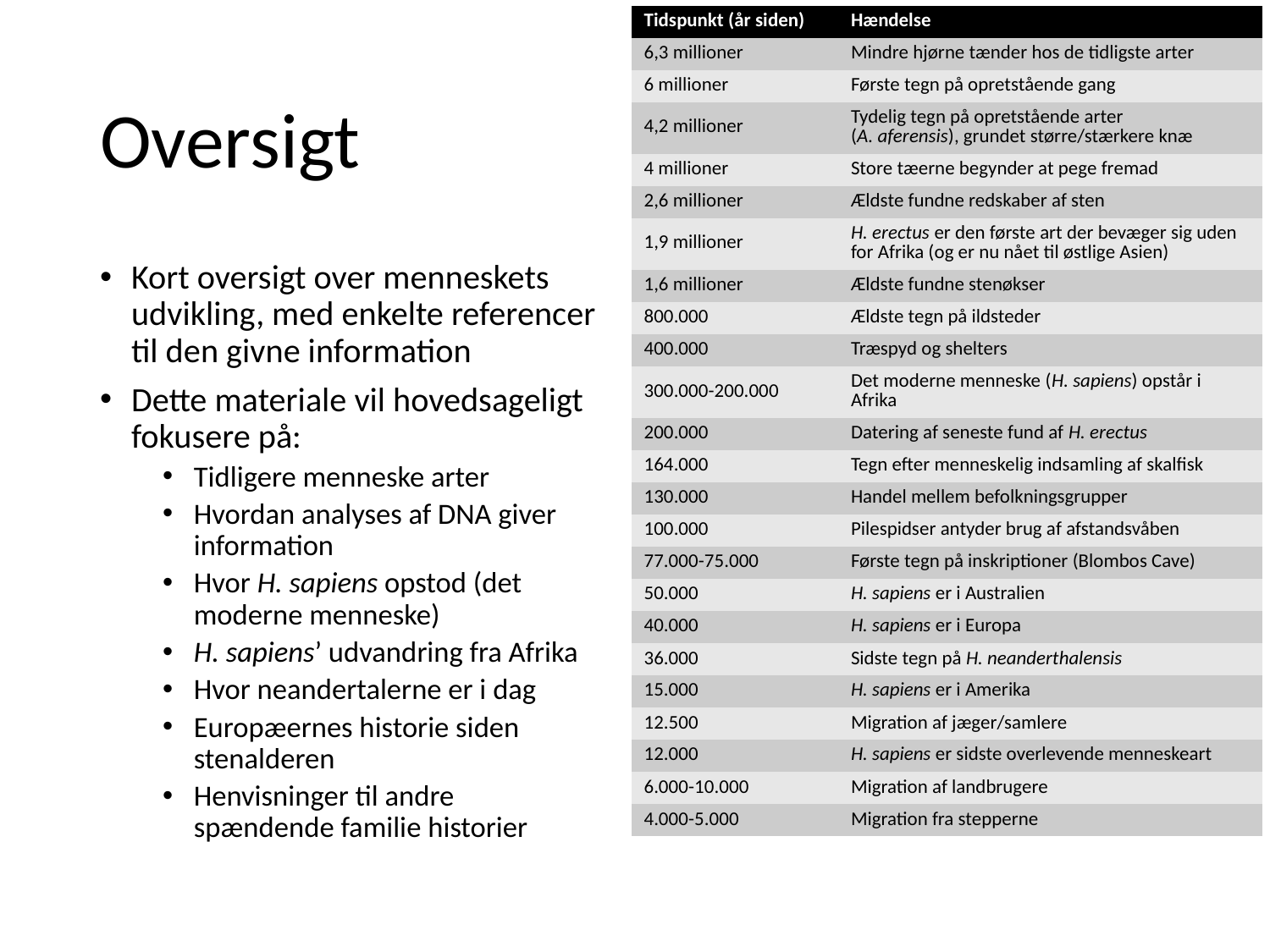

| Tidspunkt (år siden) | Hændelse |
| --- | --- |
| 6,3 millioner | Mindre hjørne tænder hos de tidligste arter |
| 6 millioner | Første tegn på opretstående gang |
| 4,2 millioner | Tydelig tegn på opretstående arter (A. aferensis), grundet større/stærkere knæ |
| 4 millioner | Store tæerne begynder at pege fremad |
| 2,6 millioner | Ældste fundne redskaber af sten |
| 1,9 millioner | H. erectus er den første art der bevæger sig uden for Afrika (og er nu nået til østlige Asien) |
| 1,6 millioner | Ældste fundne stenøkser |
| 800.000 | Ældste tegn på ildsteder |
| 400.000 | Træspyd og shelters |
| 300.000-200.000 | Det moderne menneske (H. sapiens) opstår i Afrika |
| 200.000 | Datering af seneste fund af H. erectus |
| 164.000 | Tegn efter menneskelig indsamling af skalfisk |
| 130.000 | Handel mellem befolkningsgrupper |
| 100.000 | Pilespidser antyder brug af afstandsvåben |
| 77.000-75.000 | Første tegn på inskriptioner (Blombos Cave) |
| 50.000 | H. sapiens er i Australien |
| 40.000 | H. sapiens er i Europa |
| 36.000 | Sidste tegn på H. neanderthalensis |
| 15.000 | H. sapiens er i Amerika |
| 12.500 | Migration af jæger/samlere |
| 12.000 | H. sapiens er sidste overlevende menneskeart |
| 6.000-10.000 | Migration af landbrugere |
| 4.000-5.000 | Migration fra stepperne |
# Oversigt
Kort oversigt over menneskets udvikling, med enkelte referencer til den givne information
Dette materiale vil hovedsageligt fokusere på:
Tidligere menneske arter
Hvordan analyses af DNA giver information
Hvor H. sapiens opstod (det moderne menneske)
H. sapiens’ udvandring fra Afrika
Hvor neandertalerne er i dag
Europæernes historie siden stenalderen
Henvisninger til andre spændende familie historier